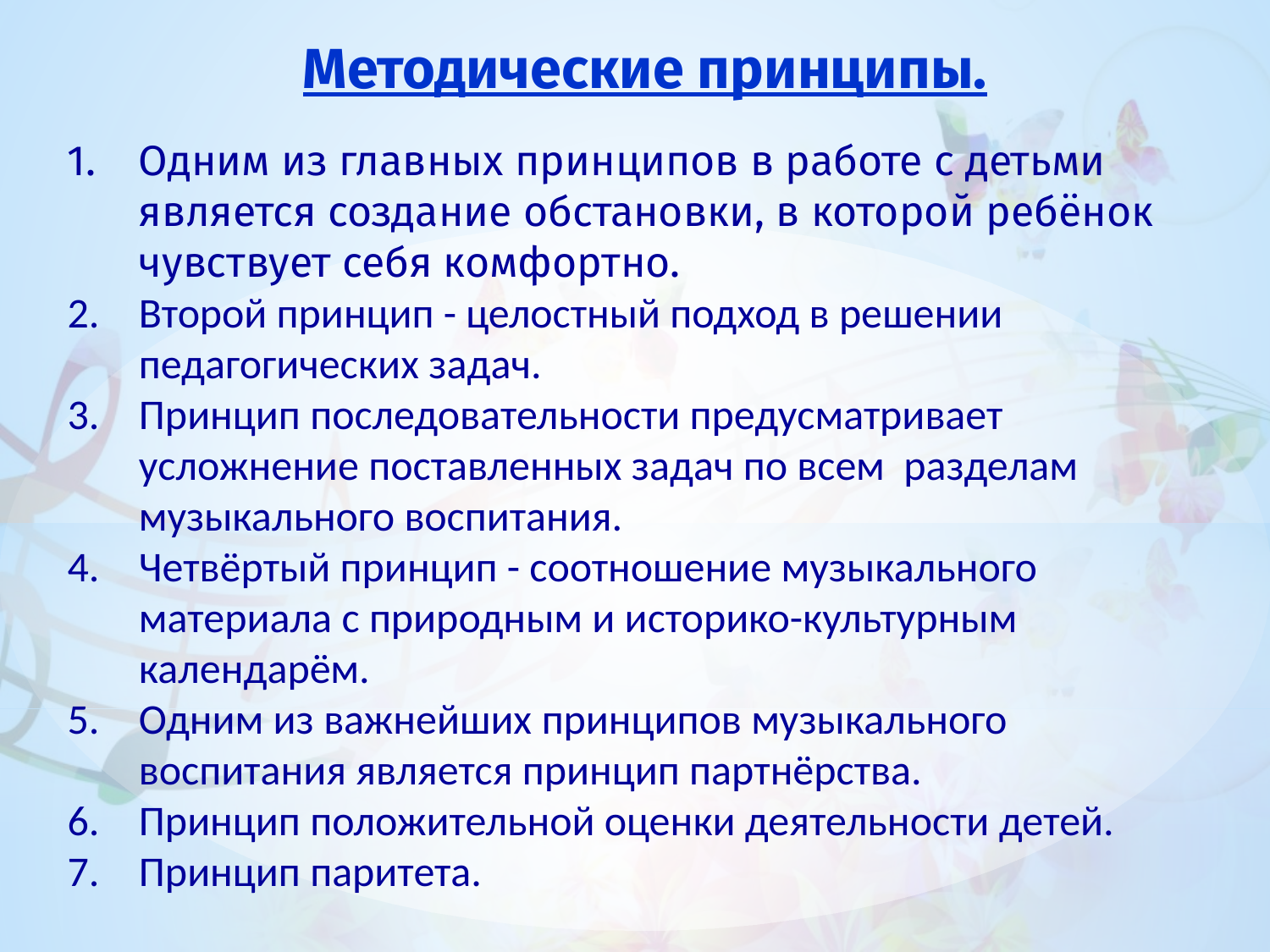

Методические принципы.

Одним из главных принципов в работе с детьми является создание обстановки, в которой ребёнок чувствует себя комфортно.
Второй принцип - целостный подход в решении педагогических задач.
Принцип последовательности предусматривает усложнение поставленных задач по всем  разделам музыкального воспитания.
Четвёртый принцип - соотношение музыкального материала с природным и историко-культурным календарём.
Одним из важнейших принципов музыкального воспитания является принцип партнёрства.
Принцип положительной оценки деятельности детей.
Принцип паритета.